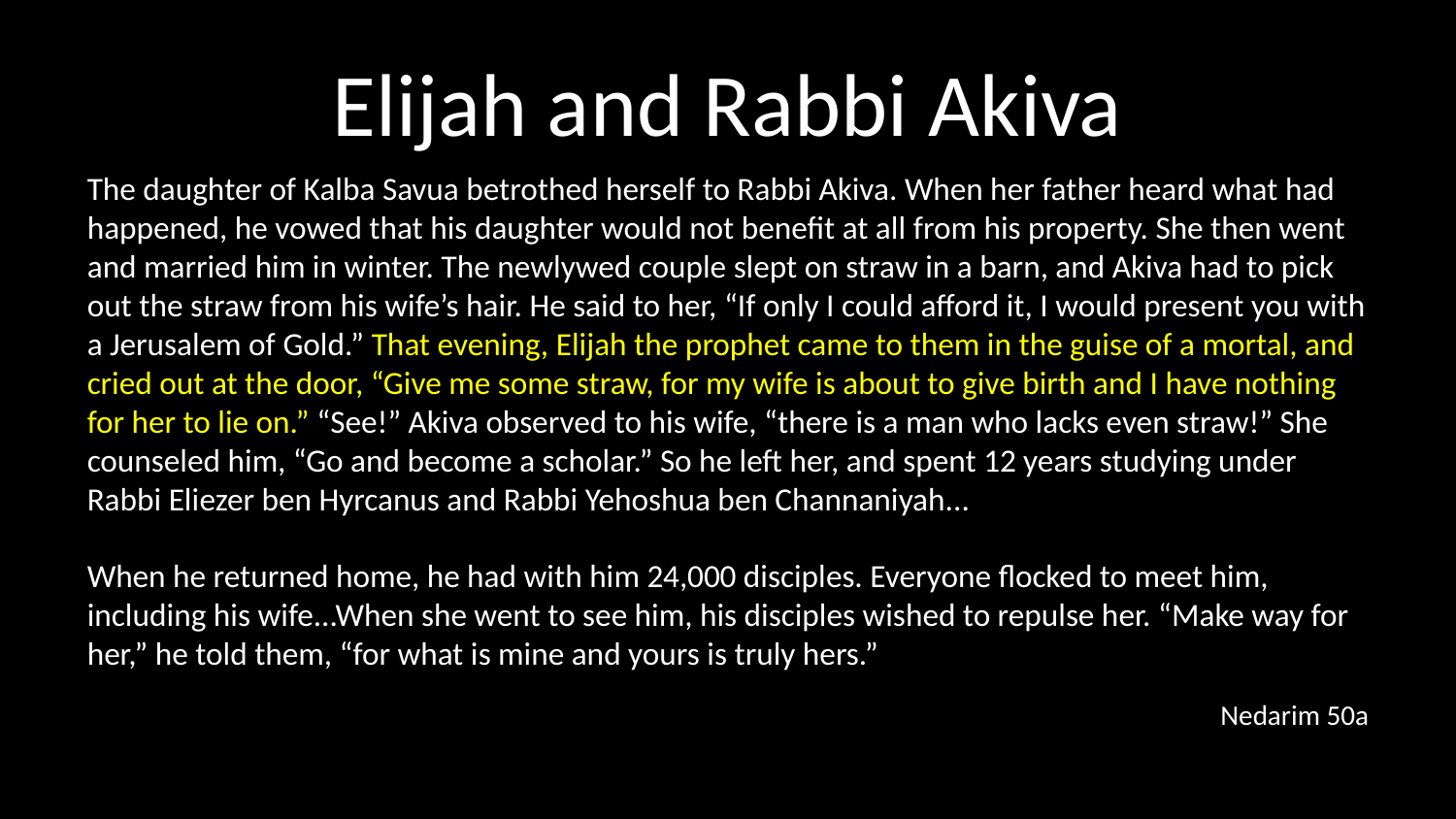

# Elijah and Rabbi Akiva
The daughter of Kalba Savua betrothed herself to Rabbi Akiva. When her father heard what had happened, he vowed that his daughter would not benefit at all from his property. She then went and married him in winter. The newlywed couple slept on straw in a barn, and Akiva had to pick out the straw from his wife’s hair. He said to her, “If only I could afford it, I would present you with a Jerusalem of Gold.” That evening, Elijah the prophet came to them in the guise of a mortal, and cried out at the door, “Give me some straw, for my wife is about to give birth and I have nothing for her to lie on.” “See!” Akiva observed to his wife, “there is a man who lacks even straw!” She counseled him, “Go and become a scholar.” So he left her, and spent 12 years studying under Rabbi Eliezer ben Hyrcanus and Rabbi Yehoshua ben Channaniyah...

When he returned home, he had with him 24,000 disciples. Everyone flocked to meet him, including his wife...When she went to see him, his disciples wished to repulse her. “Make way for her,” he told them, “for what is mine and yours is truly hers.”

Nedarim 50a